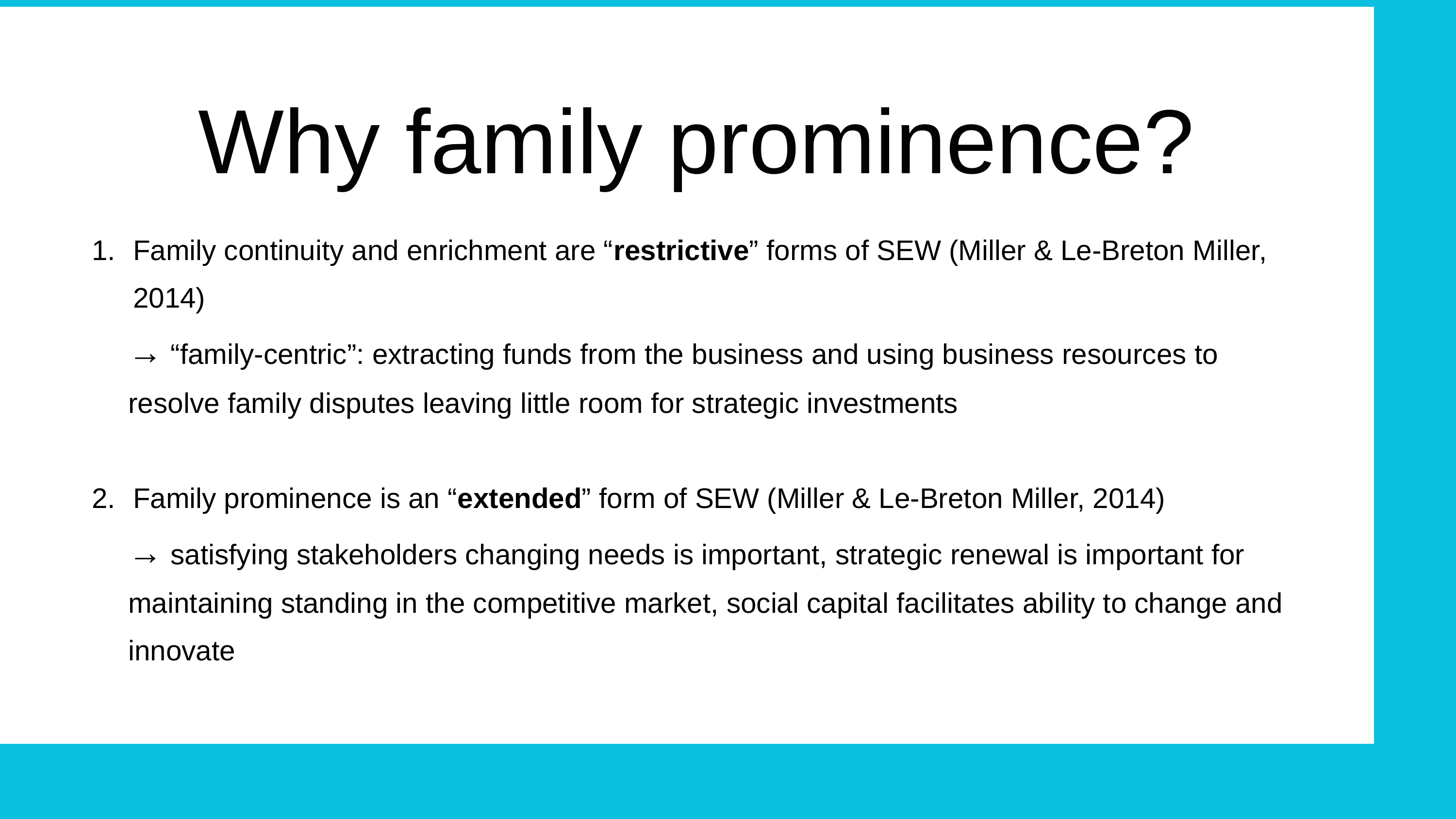

Why family prominence?
Family continuity and enrichment are “restrictive” forms of SEW (Miller & Le-Breton Miller, 2014)
→ “family-centric”: extracting funds from the business and using business resources to 	resolve family disputes leaving little room for strategic investments

Family prominence is an “extended” form of SEW (Miller & Le-Breton Miller, 2014)
→ satisfying stakeholders changing needs is important, strategic renewal is important for 	maintaining standing in the competitive market, social capital facilitates ability to change and innovate